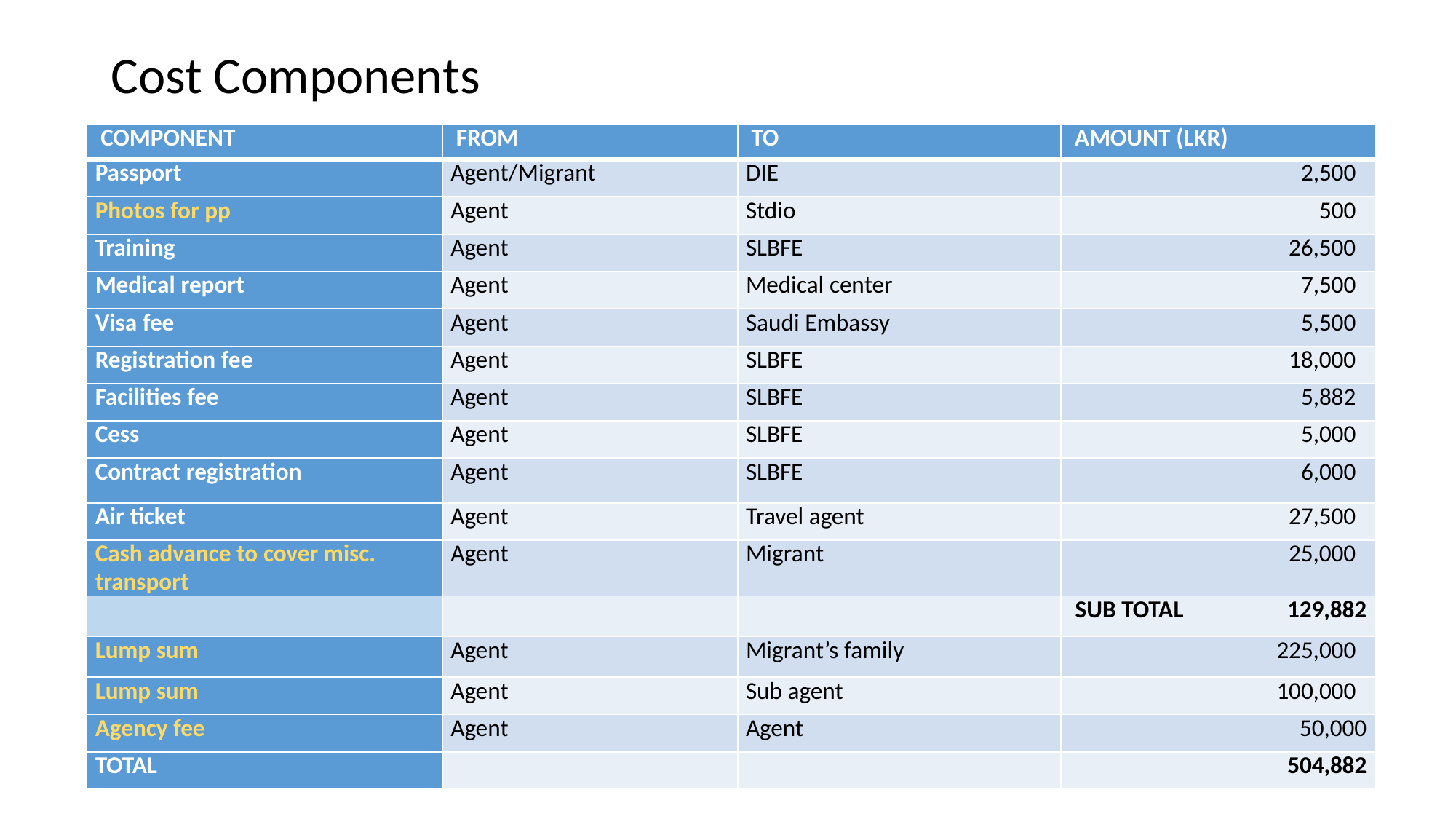

# Cost Components
| COMPONENT | FROM | TO | AMOUNT (LKR) |
| --- | --- | --- | --- |
| Passport | Agent/Migrant | DIE | 2,500 |
| Photos for pp | Agent | Stdio | 500 |
| Training | Agent | SLBFE | 26,500 |
| Medical report | Agent | Medical center | 7,500 |
| Visa fee | Agent | Saudi Embassy | 5,500 |
| Registration fee | Agent | SLBFE | 18,000 |
| Facilities fee | Agent | SLBFE | 5,882 |
| Cess | Agent | SLBFE | 5,000 |
| Contract registration | Agent | SLBFE | 6,000 |
| Air ticket | Agent | Travel agent | 27,500 |
| Cash advance to cover misc. transport | Agent | Migrant | 25,000 |
|  |  |  | SUB TOTAL 129,882 |
| Lump sum | Agent | Migrant’s family | 225,000 |
| Lump sum | Agent | Sub agent | 100,000 |
| Agency fee | Agent | Agent | 50,000 |
| TOTAL |  |  | 504,882 |